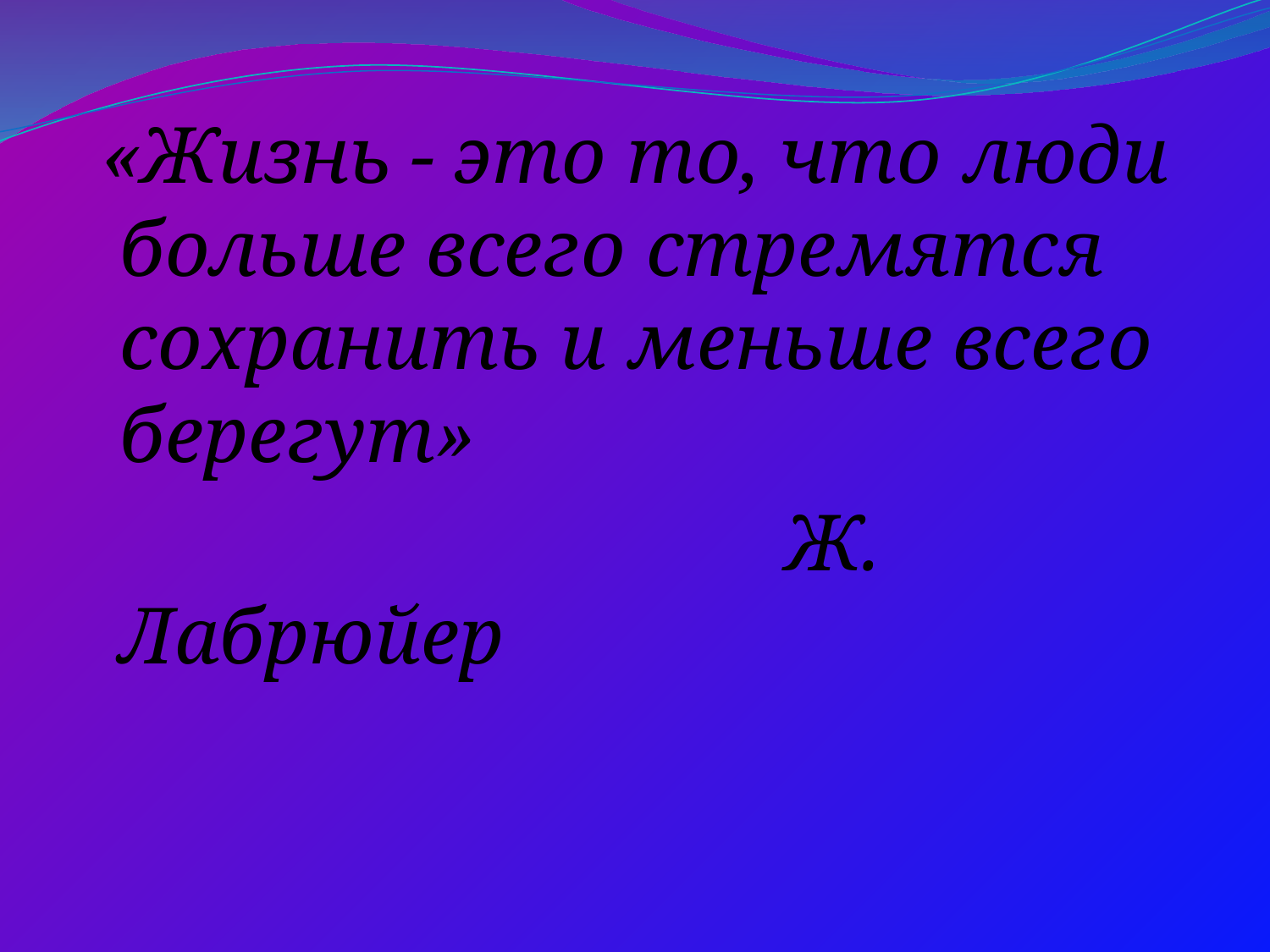

«Жизнь - это то, что люди больше всего стремятся сохранить и меньше всего берегут»
                                   Ж. Лабрюйер